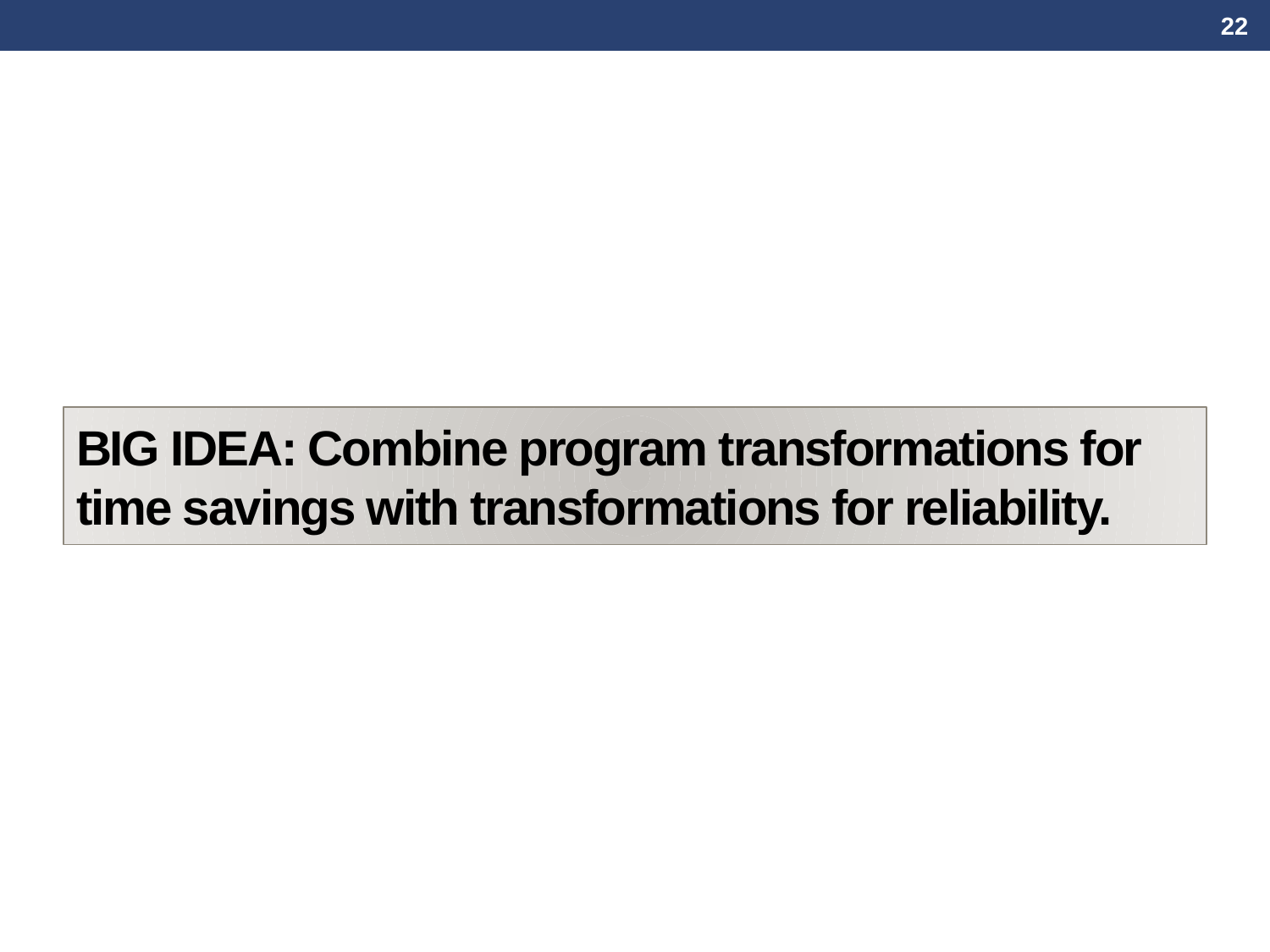

22
# BIG IDEA: Combine program transformations for time savings with transformations for reliability.